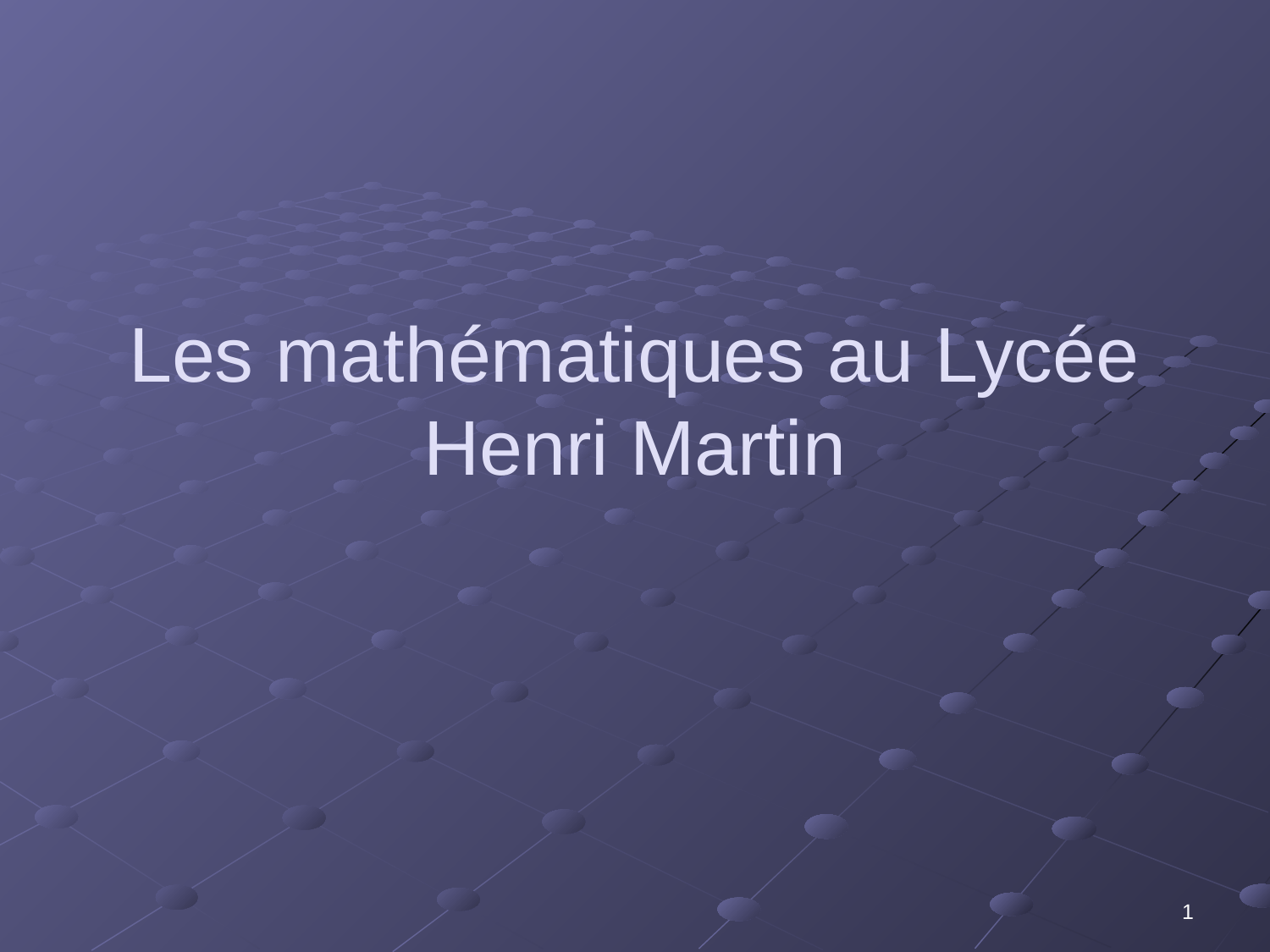

# Les mathématiques au Lycée Henri Martin

1